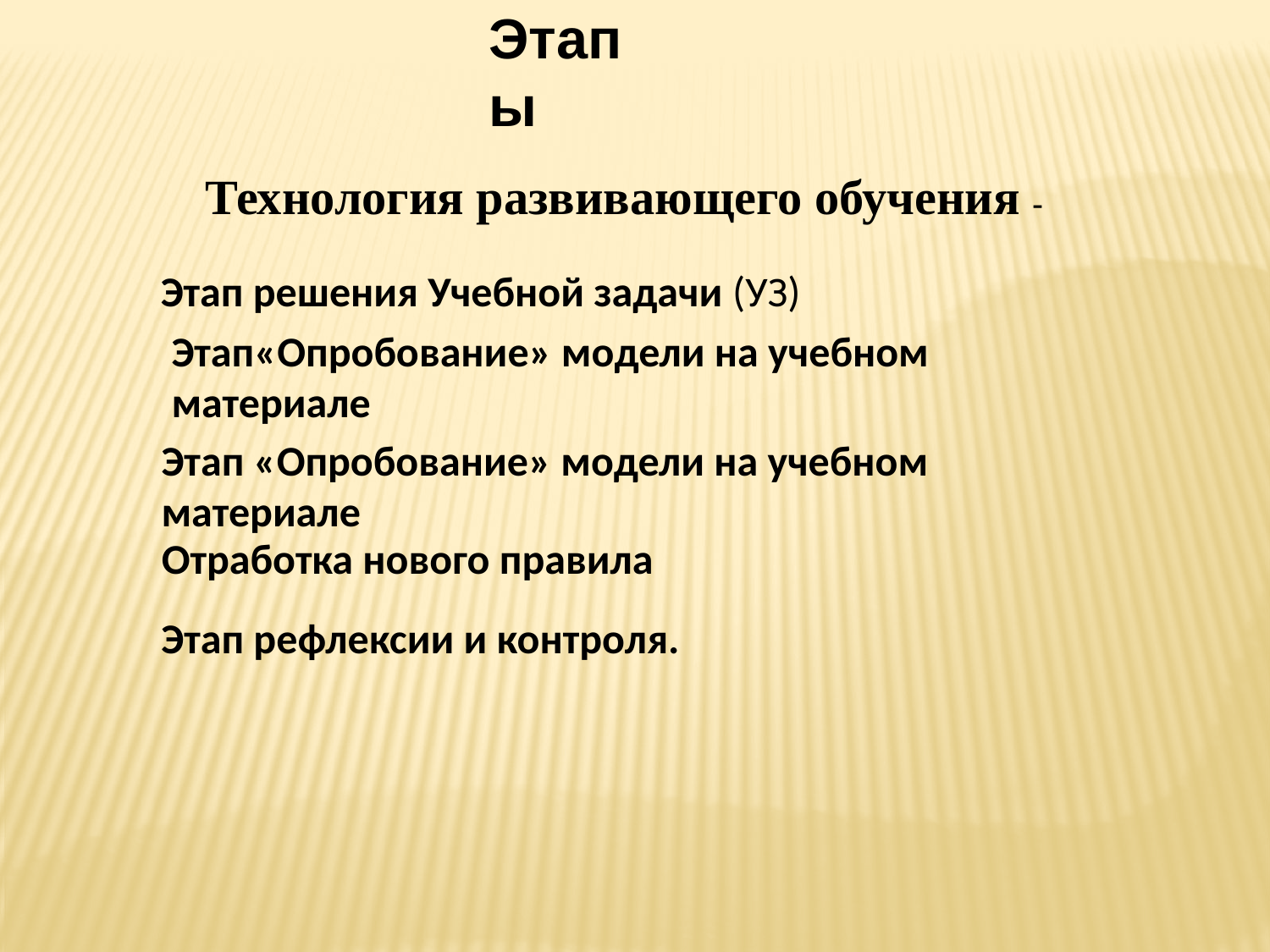

Этапы
Технология развивающего обучения -
  Этап решения Учебной задачи (УЗ)
Этап«Опробование» модели на учебном материале
Этап «Опробование» модели на учебном материале
Отработка нового правила
Этап рефлексии и контроля.